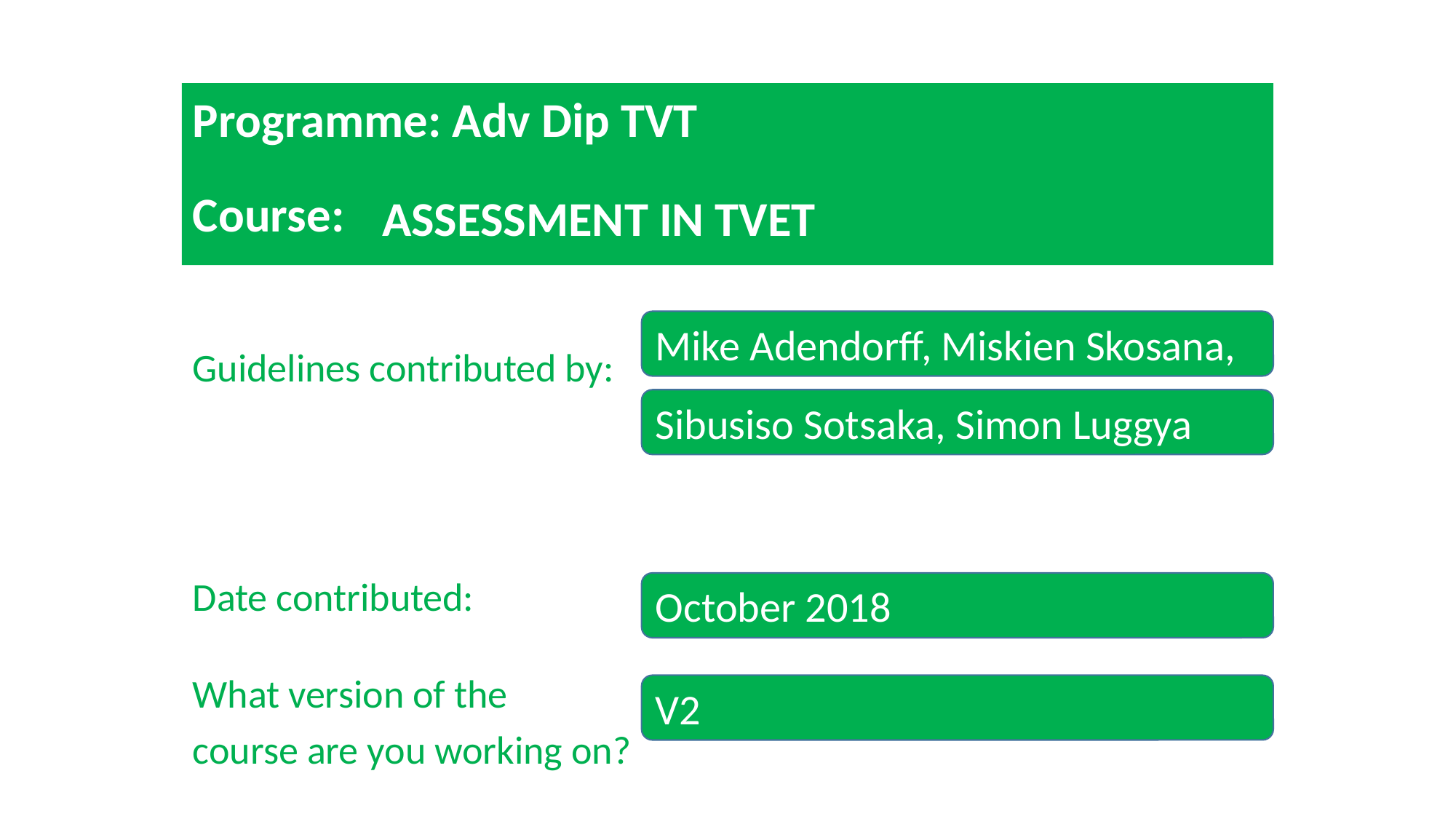

# Programme: Adv Dip TVT Course:
ASSESSMENT IN TVET

Guidelines contributed by:

Date contributed:

What version of the
course are you working on?
Mike Adendorff, Miskien Skosana,
Sibusiso Sotsaka, Simon Luggya
October 2018
V2